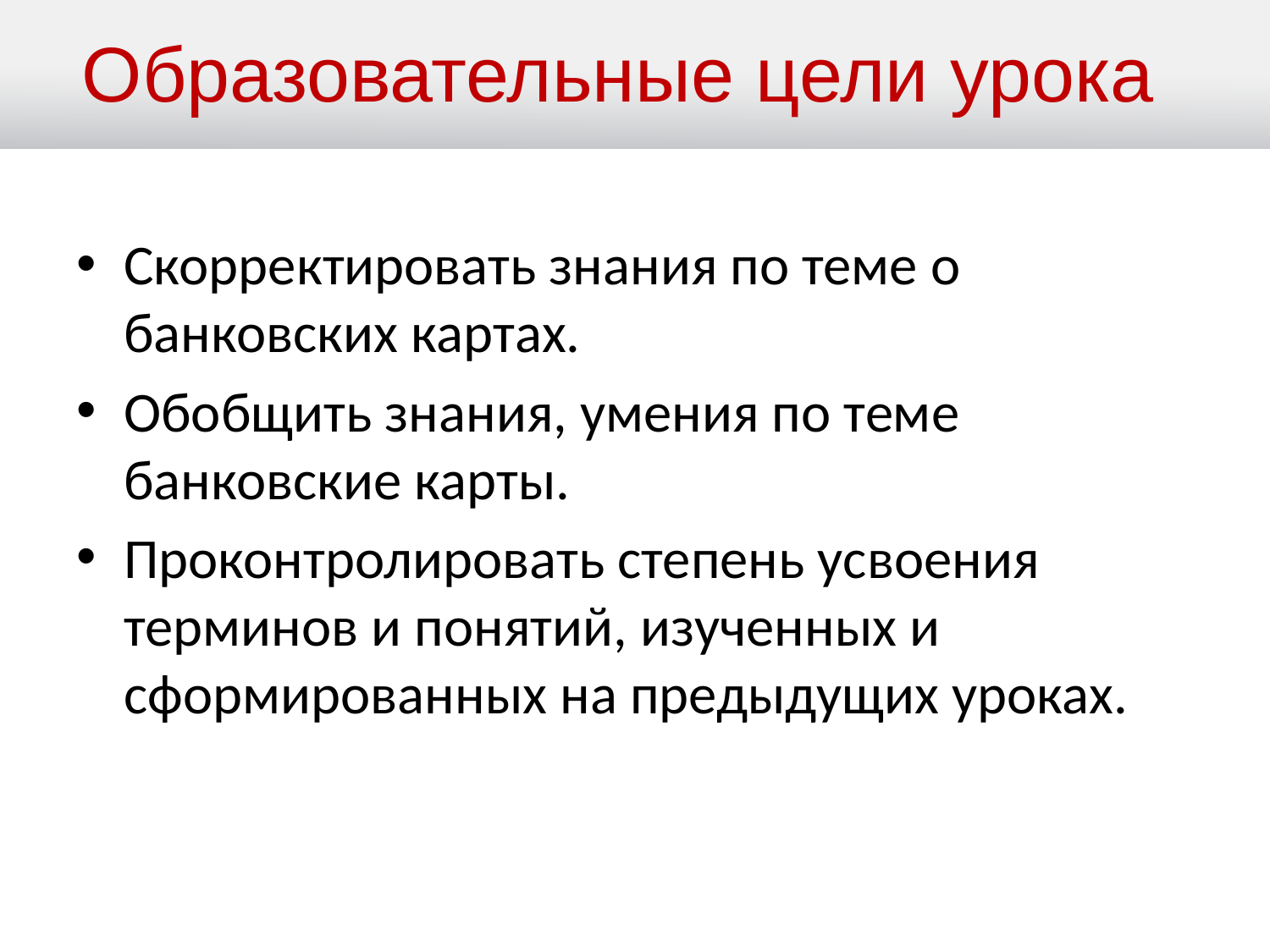

Образовательные цели урока
Скорректировать знания по теме о банковских картах.
Обобщить знания, умения по теме банковские карты.
Проконтролировать степень усвоения терминов и понятий, изученных и сформированных на предыдущих уроках.